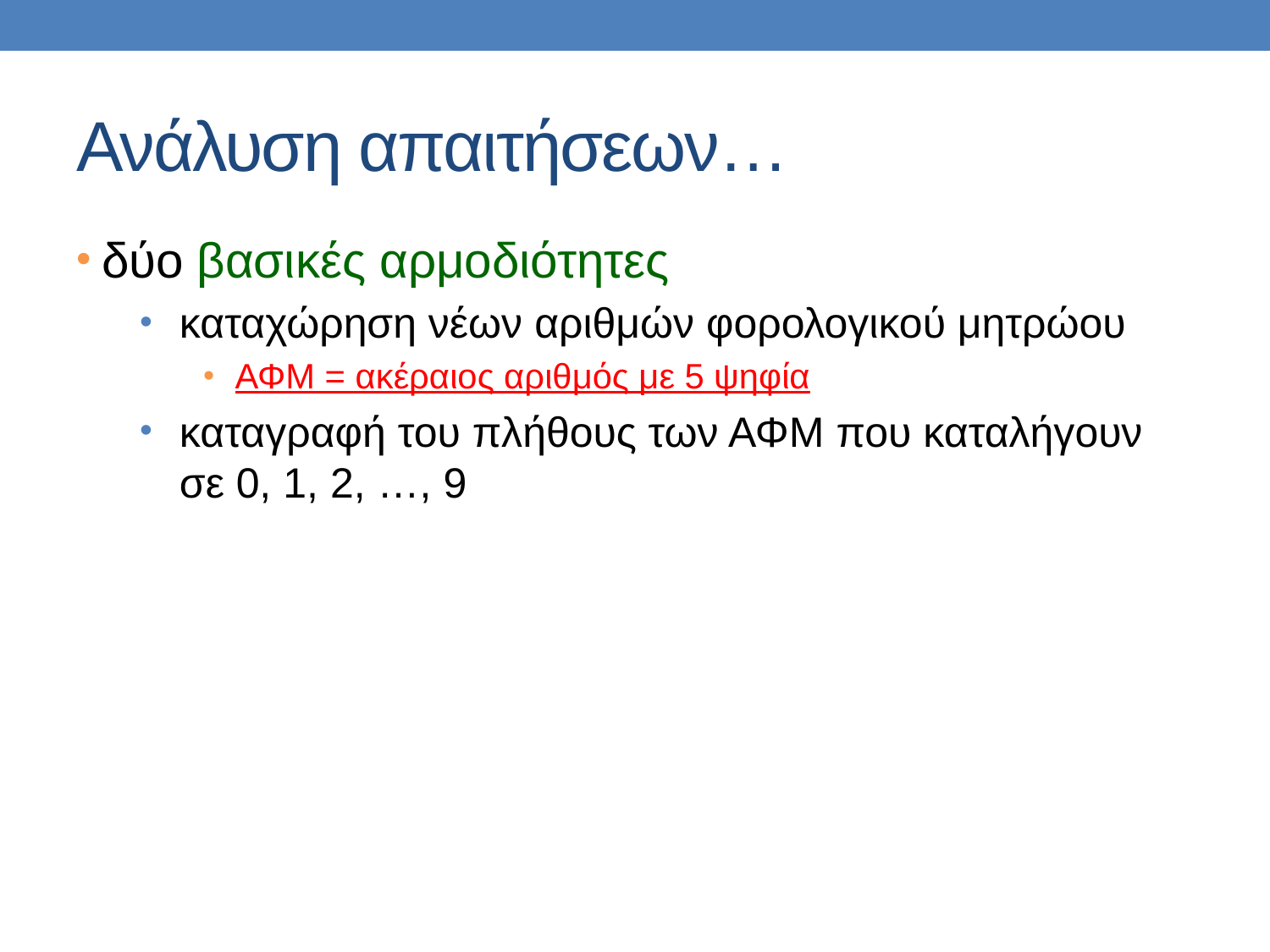

# Ανάλυση απαιτήσεων…
δύο βασικές αρμοδιότητες
καταχώρηση νέων αριθμών φορολογικού μητρώου
ΑΦΜ = ακέραιος αριθμός με 5 ψηφία
καταγραφή του πλήθους των ΑΦΜ που καταλήγουν σε 0, 1, 2, …, 9